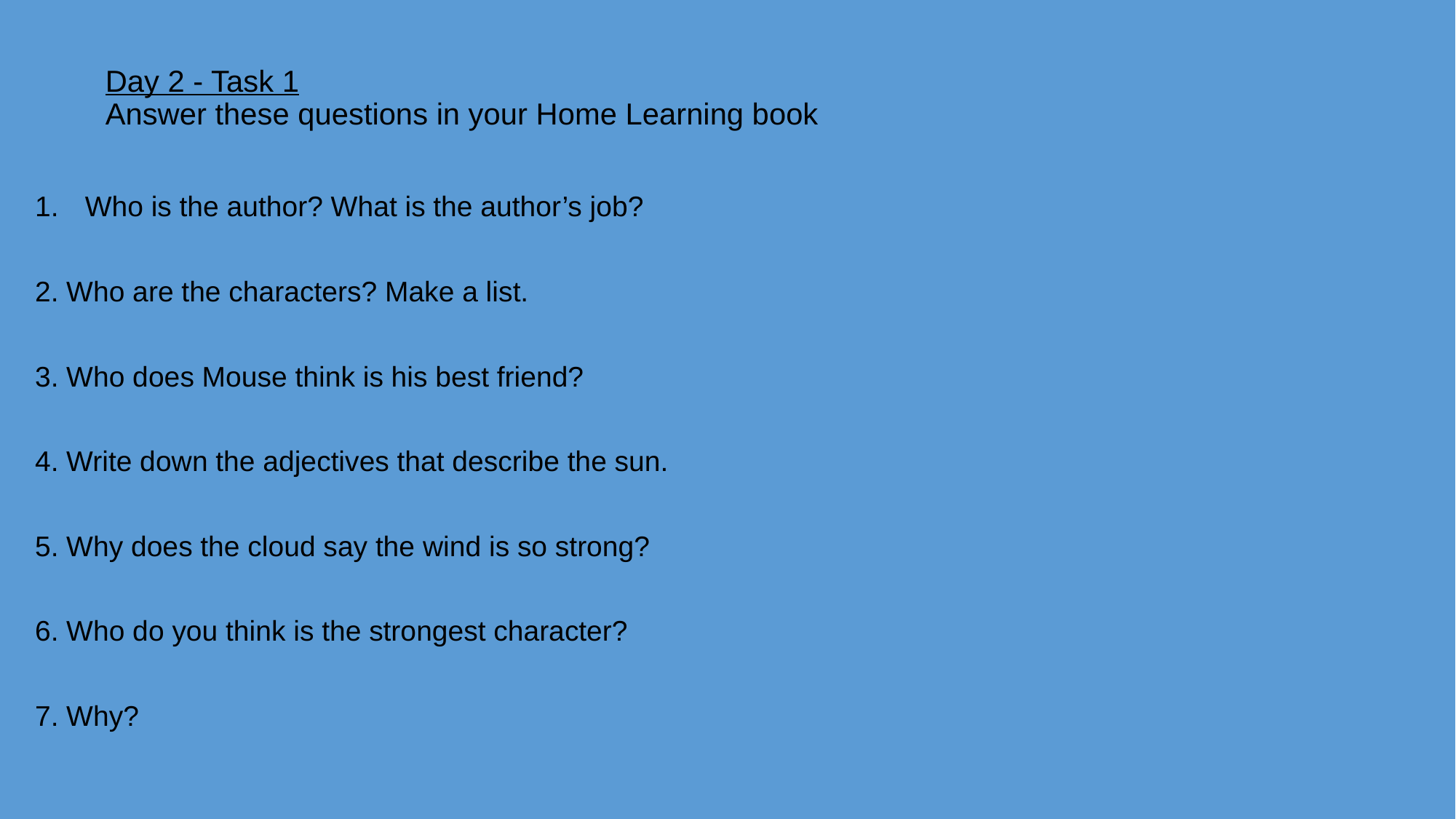

# Day 2 - Task 1 Answer these questions in your Home Learning book
Who is the author? What is the author’s job?

2. Who are the characters? Make a list.

3. Who does Mouse think is his best friend?

4. Write down the adjectives that describe the sun.

5. Why does the cloud say the wind is so strong?

6. Who do you think is the strongest character?

7. Why?